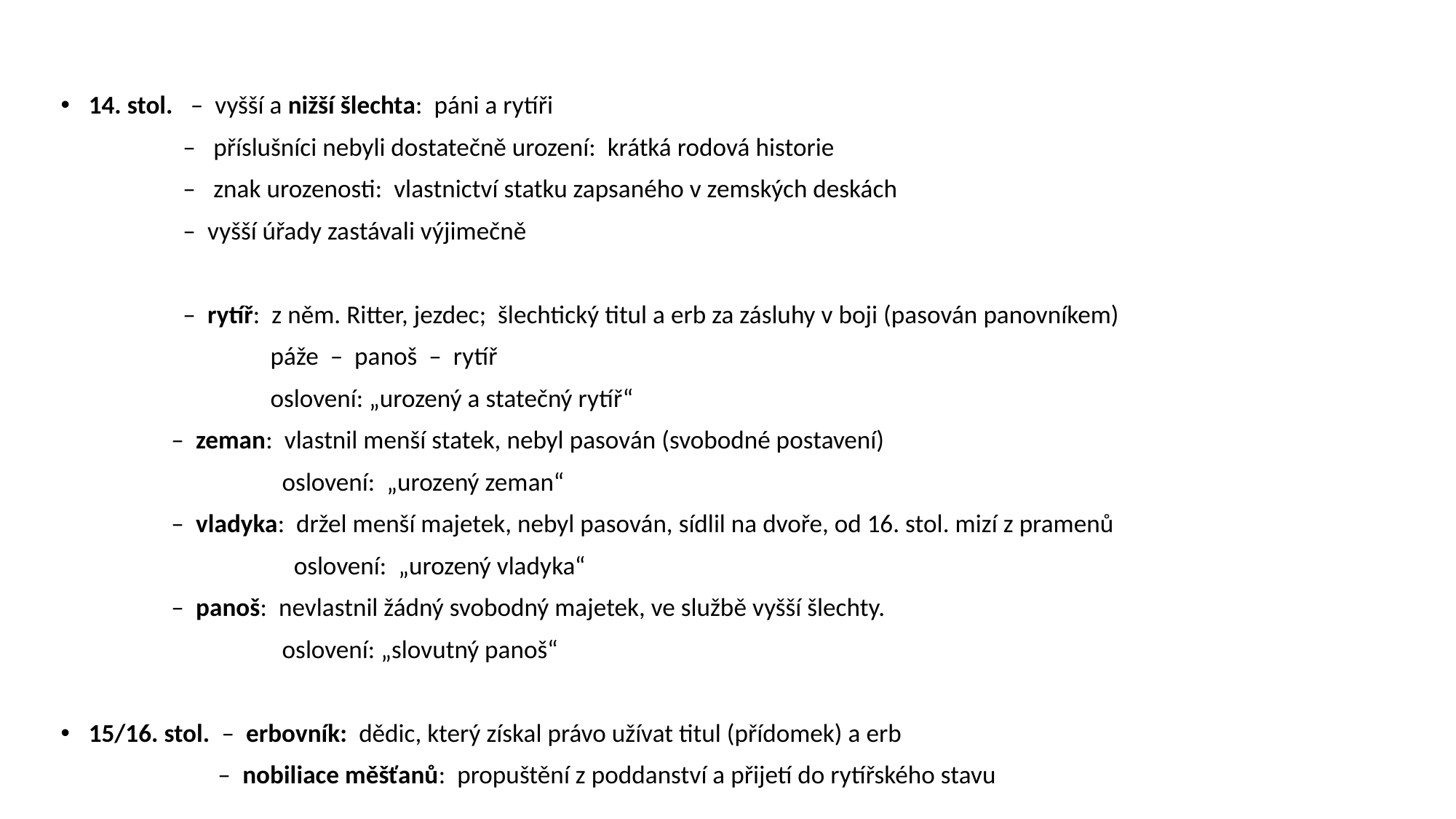

14. stol.   –  vyšší a nižší šlechta:  páni a rytíři
                     –   příslušníci nebyli dostatečně urození:  krátká rodová historie
                     –   znak urozenosti:  vlastnictví statku zapsaného v zemských deskách
                     –  vyšší úřady zastávali výjimečně

                     –  rytíř:  z něm. Ritter, jezdec;  šlechtický titul a erb za zásluhy v boji (pasován panovníkem)
                                    páže  –  panoš  –  rytíř
                                    oslovení: „urozený a statečný rytíř“
                   –  zeman:  vlastnil menší statek, nebyl pasován (svobodné postavení)
                                      oslovení:  „urozený zeman“
                   –  vladyka:  držel menší majetek, nebyl pasován, sídlil na dvoře, od 16. stol. mizí z pramenů
                                        oslovení:  „urozený vladyka“
                   –  panoš:  nevlastnil žádný svobodný majetek, ve službě vyšší šlechty.
                                      oslovení: „slovutný panoš“

15/16. stol.  –  erbovník:  dědic, který získal právo užívat titul (přídomek) a erb
                           –  nobiliace měšťanů:  propuštění z poddanství a přijetí do rytířského stavu